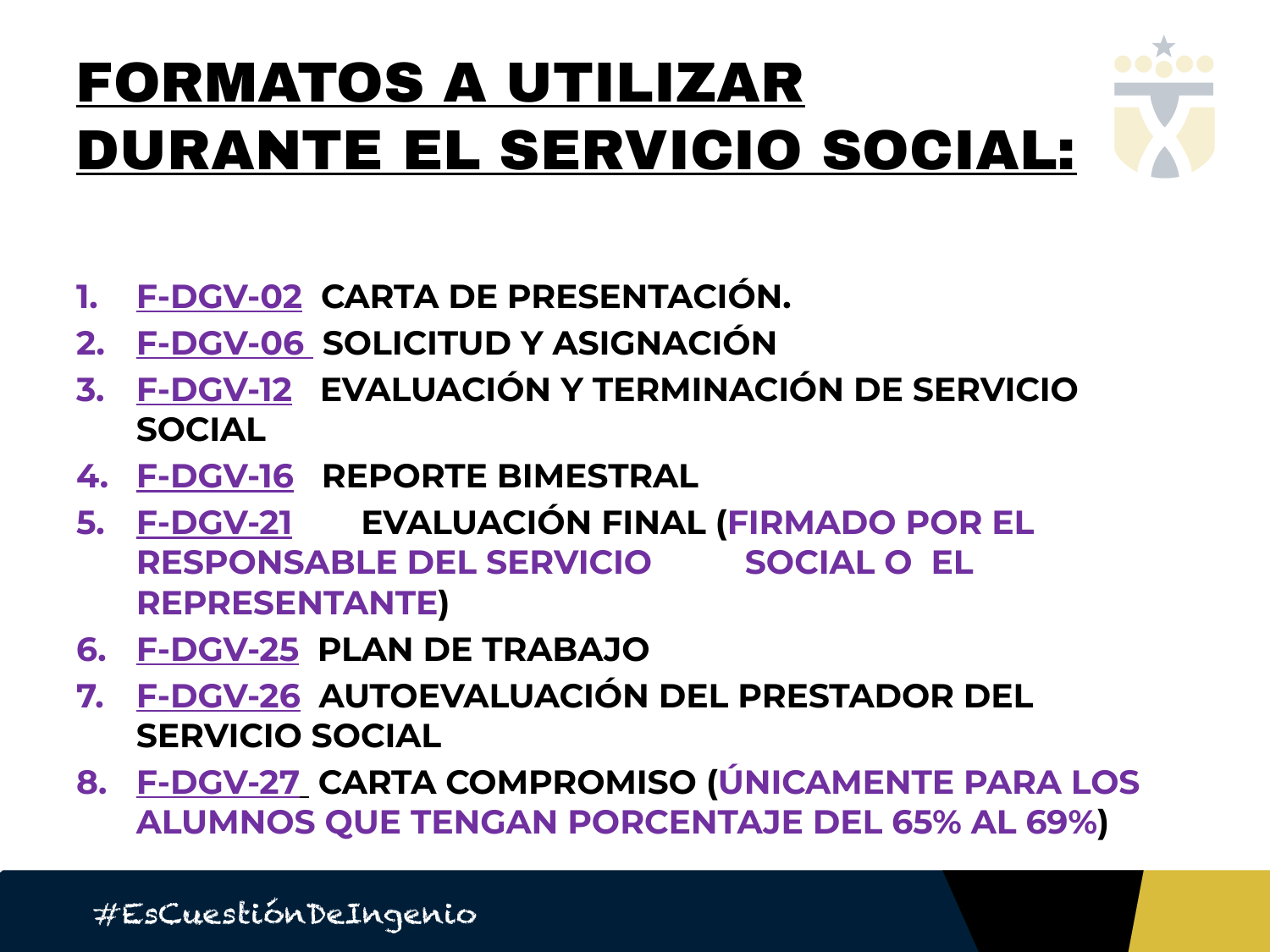

#
FORMATOS A UTILIZAR DURANTE EL SERVICIO SOCIAL:

F-DGV-02  CARTA DE PRESENTACIÓN.
F-DGV-06  SOLICITUD Y ASIGNACIÓN
F-DGV-12   EVALUACIÓN Y TERMINACIÓN DE SERVICIO   SOCIAL
F-DGV-16   REPORTE BIMESTRAL
F-DGV-21	EVALUACIÓN FINAL (FIRMADO POR EL RESPONSABLE DEL SERVICIO          SOCIAL O  EL REPRESENTANTE)
F-DGV-25  PLAN DE TRABAJO
F-DGV-26  AUTOEVALUACIÓN DEL PRESTADOR DEL SERVICIO SOCIAL
F-DGV-27  CARTA COMPROMISO (ÚNICAMENTE PARA LOS ALUMNOS QUE TENGAN PORCENTAJE DEL 65% AL 69%)